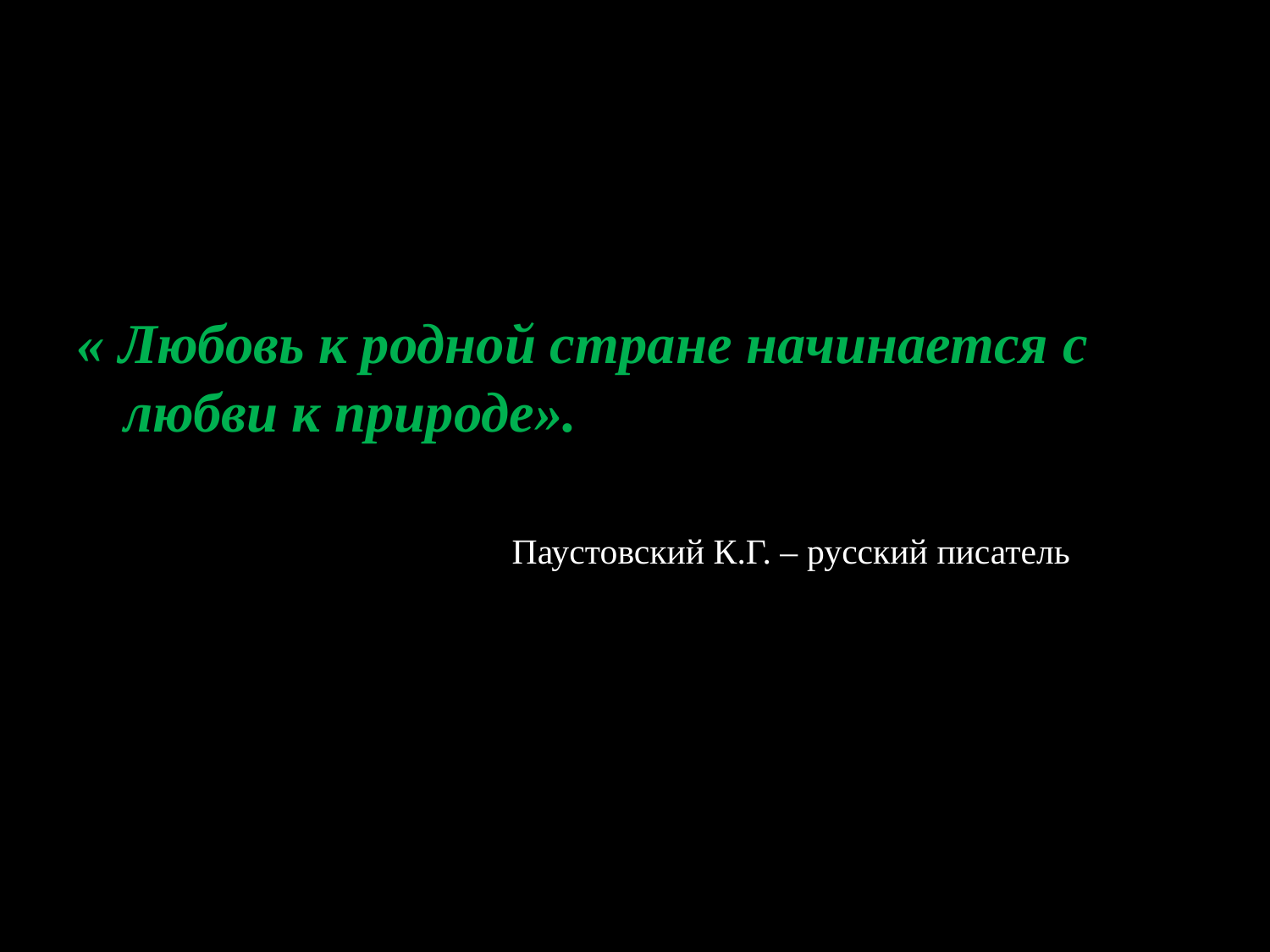

#

« Любовь к родной стране начинается с любви к природе».

                                                 Паустовский К.Г. – русский писатель